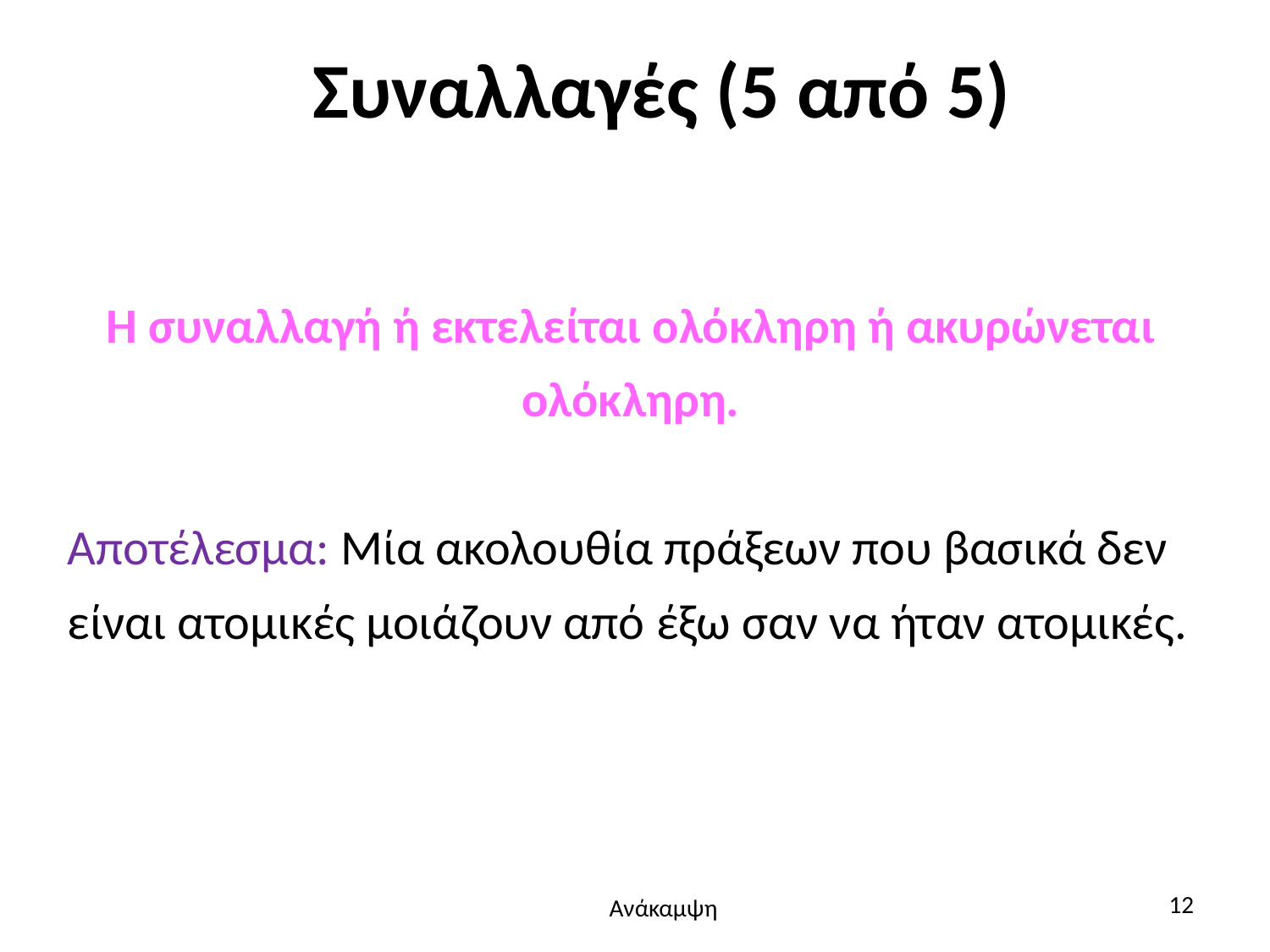

# Συναλλαγές (5 από 5)
Η συναλλαγή ή εκτελείται ολόκληρη ή ακυρώνεται ολόκληρη.

Αποτέλεσμα: Μία ακολουθία πράξεων που βασικά δεν είναι ατομικές μοιάζουν από έξω σαν να ήταν ατομικές.

12
Ανάκαμψη